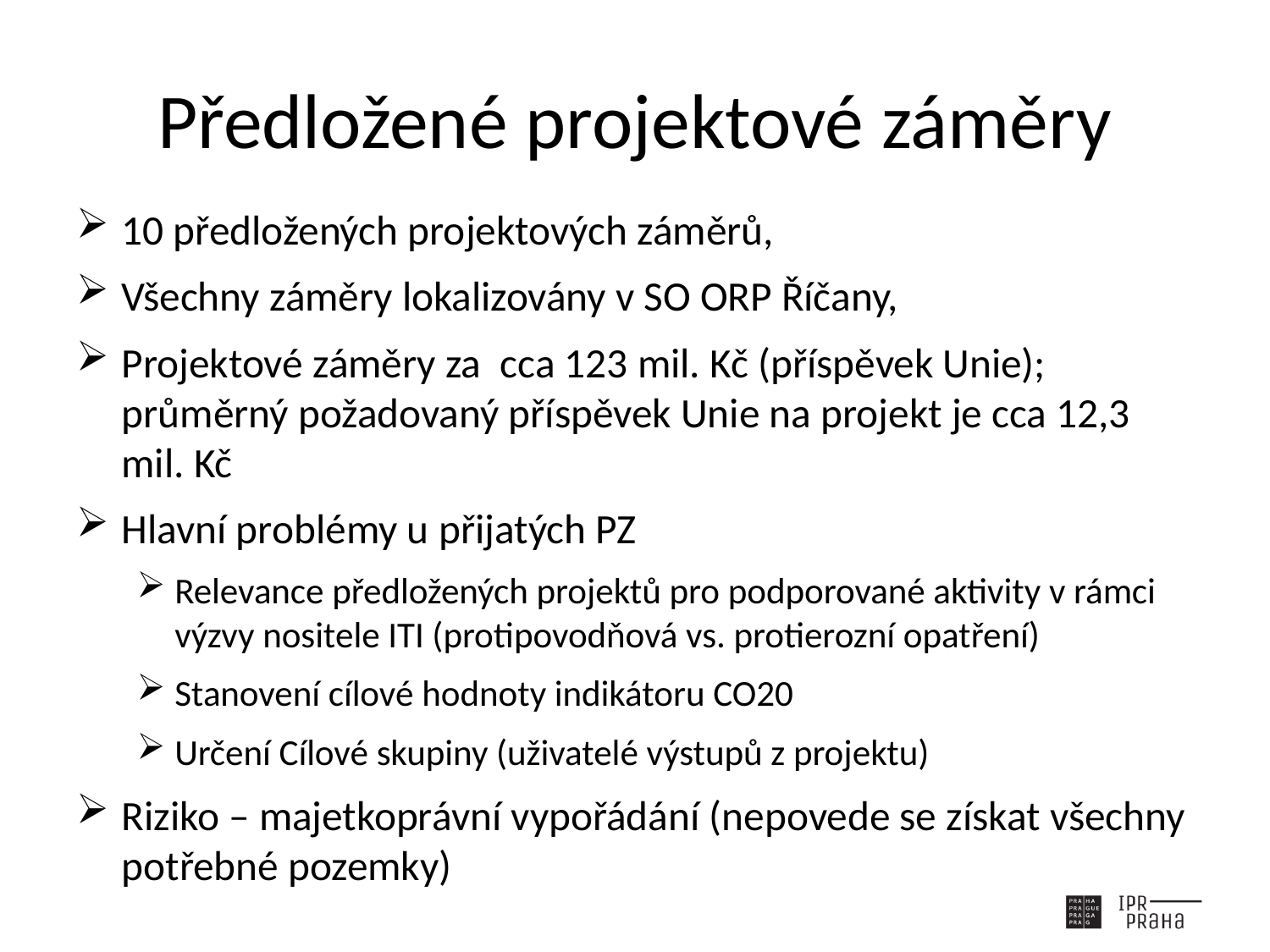

# Předložené projektové záměry
10 předložených projektových záměrů,
Všechny záměry lokalizovány v SO ORP Říčany,
Projektové záměry za  cca 123 mil. Kč (příspěvek Unie); průměrný požadovaný příspěvek Unie na projekt je cca 12,3 mil. Kč
Hlavní problémy u přijatých PZ
Relevance předložených projektů pro podporované aktivity v rámci výzvy nositele ITI (protipovodňová vs. protierozní opatření)
Stanovení cílové hodnoty indikátoru CO20
Určení Cílové skupiny (uživatelé výstupů z projektu)
Riziko – majetkoprávní vypořádání (nepovede se získat všechny potřebné pozemky)